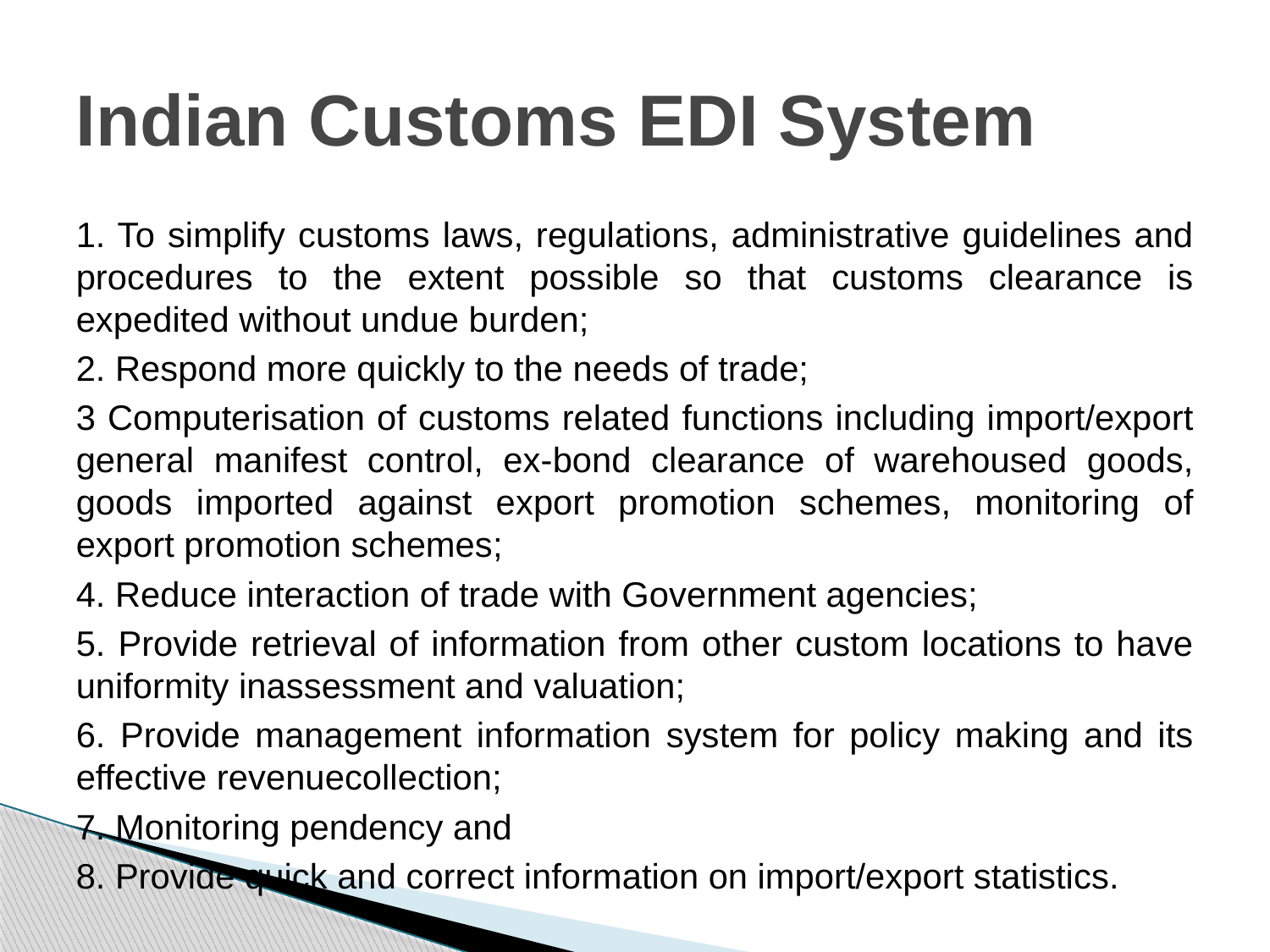

# Indian Customs EDI System
1. To simplify customs laws, regulations, administrative guidelines and procedures to the extent possible so that customs clearance is expedited without undue burden;
2. Respond more quickly to the needs of trade;
3 Computerisation of customs related functions including import/export general manifest control, ex-bond clearance of warehoused goods, goods imported against export promotion schemes, monitoring of export promotion schemes;
4. Reduce interaction of trade with Government agencies;
5. Provide retrieval of information from other custom locations to have uniformity inassessment and valuation;
6. Provide management information system for policy making and its effective revenuecollection;
7. Monitoring pendency and
8. Provide quick and correct information on import/export statistics.